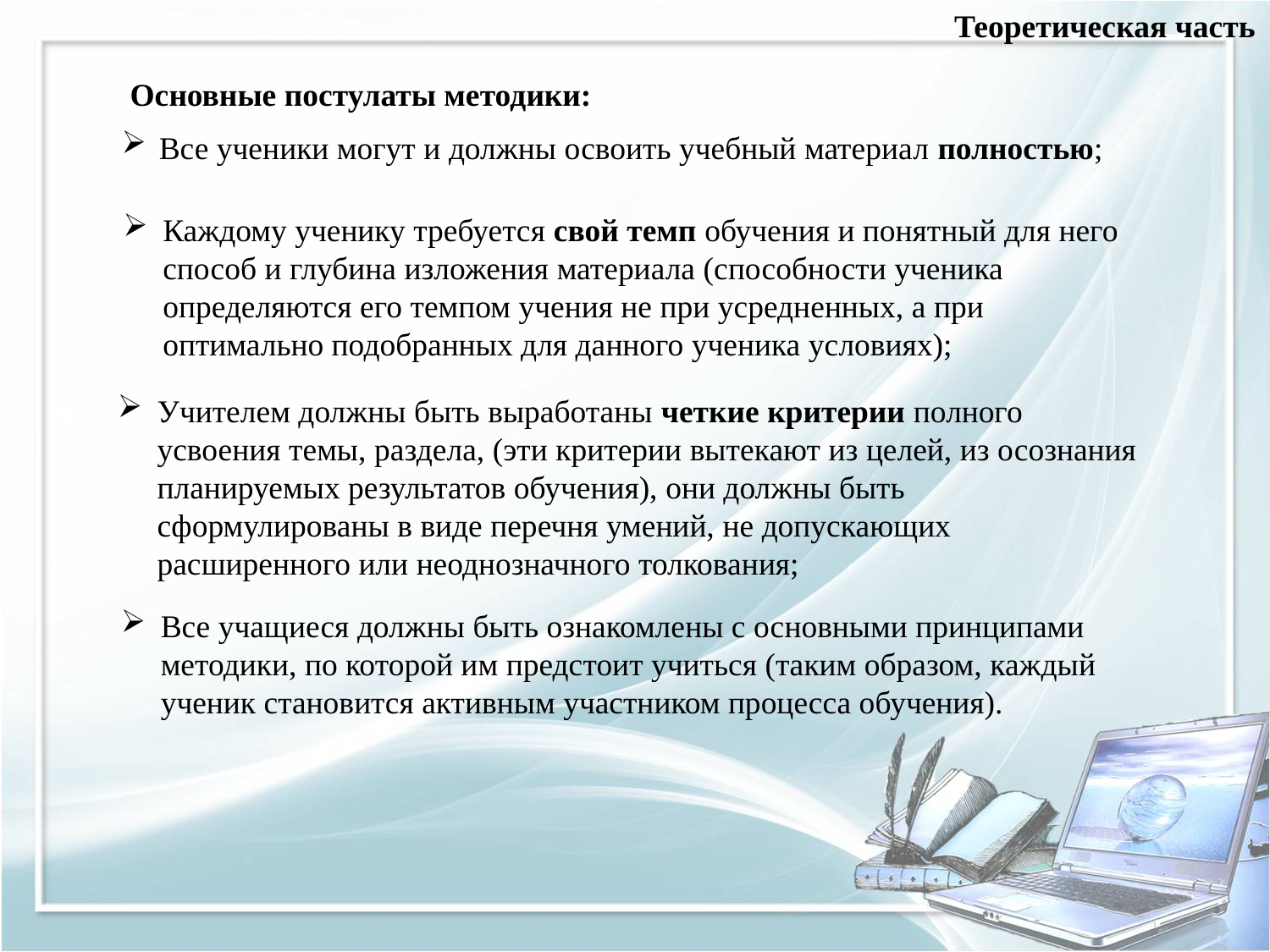

Теоретическая часть
Основные постулаты методики:
Все ученики могут и должны освоить учебный материал полностью;
Каждому ученику требуется свой темп обучения и понятный для него способ и глубина изложения материала (способности ученика определяются его темпом учения не при усредненных, а при оптимально подобранных для данного ученика условиях);
Учителем должны быть выработаны четкие критерии полного усвоения темы, раздела, (эти критерии вытекают из целей, из осознания планируемых результатов обучения), они должны быть сформулированы в виде перечня умений, не допускающих расширенного или неоднозначного толкования;
Все учащиеся должны быть ознакомлены с основными принципами методики, по которой им предстоит учиться (таким образом, каждый ученик становится активным участником процесса обучения).